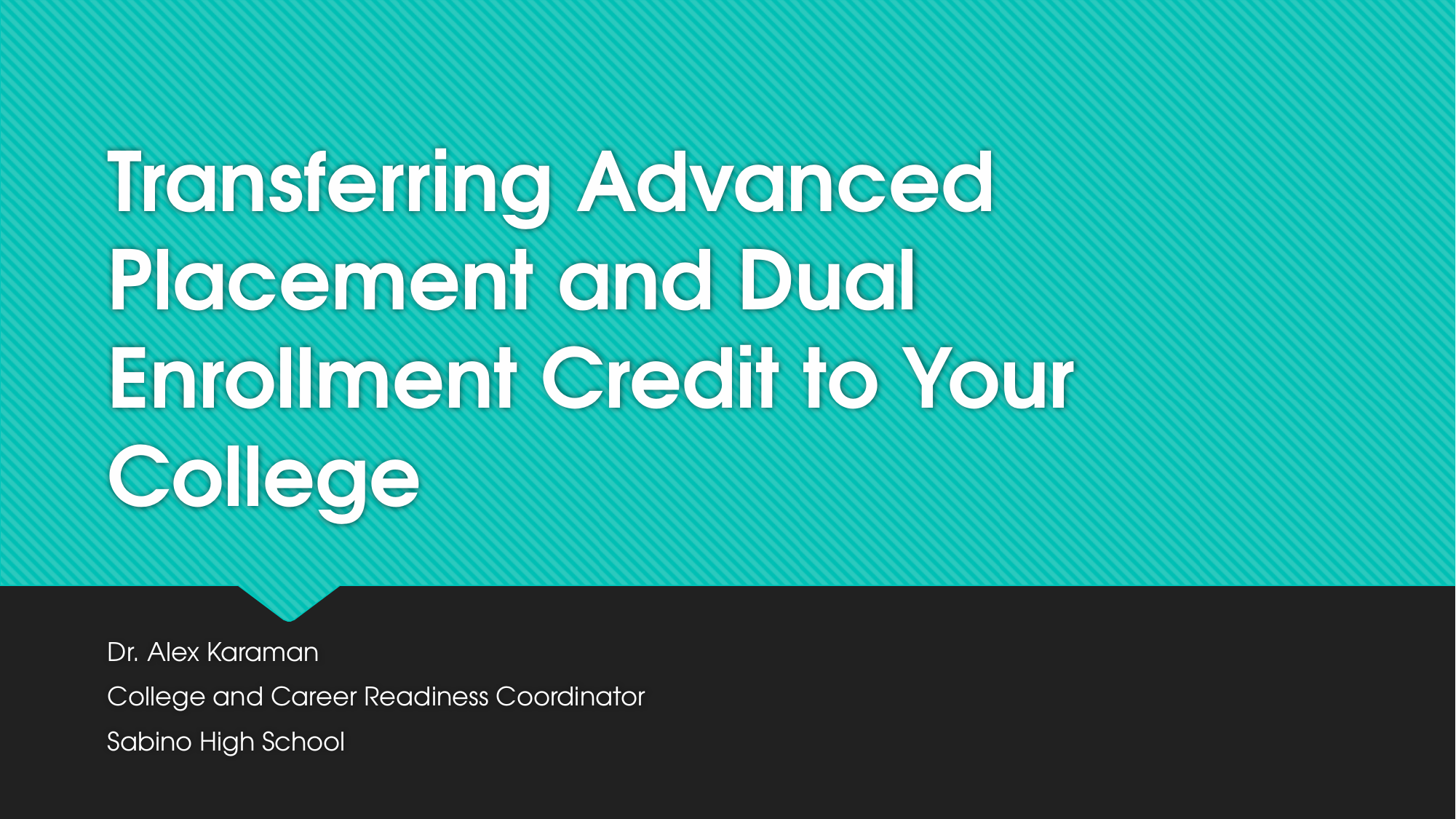

# Transferring Advanced Placement and Dual Enrollment Credit to Your College
Dr. Alex Karaman
College and Career Readiness Coordinator
Sabino High School